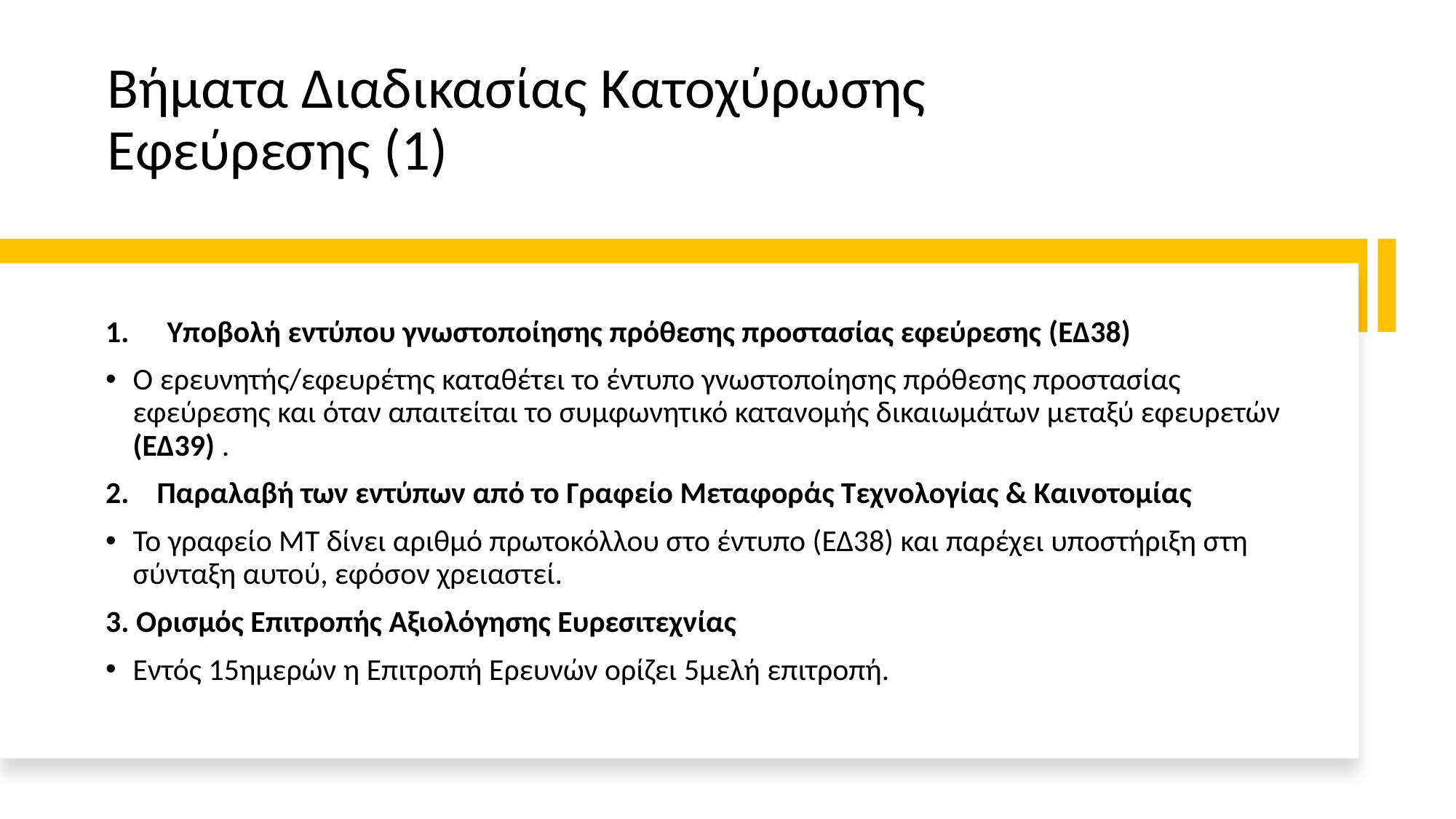

# Βήματα Διαδικασίας Κατοχύρωσης Εφεύρεσης (1)

Υποβολή εντύπου γνωστοποίησης πρόθεσης προστασίας εφεύρεσης (ΕΔ38)
Ο ερευνητής/εφευρέτης καταθέτει το έντυπο γνωστοποίησης πρόθεσης προστασίας εφεύρεσης και όταν απαιτείται το συμφωνητικό κατανομής δικαιωμάτων μεταξύ εφευρετών (ΕΔ39) .
2.    Παραλαβή των εντύπων από το Γραφείο Μεταφοράς Τεχνολογίας & Καινοτομίας
Το γραφείο ΜΤ δίνει αριθμό πρωτοκόλλου στο έντυπο (ΕΔ38) και παρέχει υποστήριξη στη σύνταξη αυτού, εφόσον χρειαστεί.
3. Ορισμός Επιτροπής Αξιολόγησης Ευρεσιτεχνίας
Εντός 15ημερών η Επιτροπή Ερευνών ορίζει 5μελή επιτροπή.